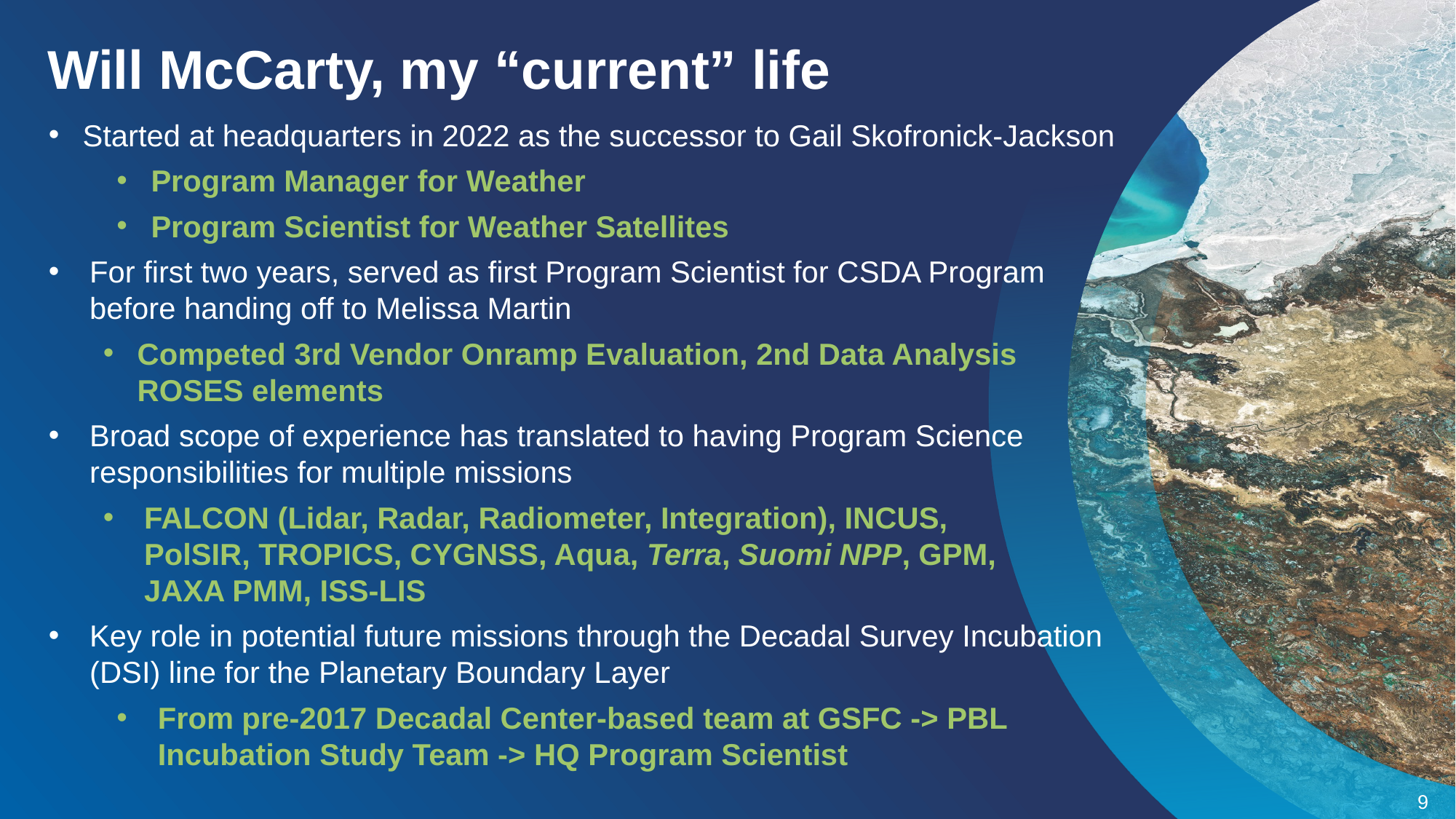

Will McCarty, my “current” life
Started at headquarters in 2022 as the successor to Gail Skofronick-Jackson
Program Manager for Weather
Program Scientist for Weather Satellites
For first two years, served as first Program Scientist for CSDA Program before handing off to Melissa Martin
Competed 3rd Vendor Onramp Evaluation, 2nd Data Analysis ROSES elements
Broad scope of experience has translated to having Program Science responsibilities for multiple missions
FALCON (Lidar, Radar, Radiometer, Integration), INCUS,
PolSIR, TROPICS, CYGNSS, Aqua, Terra, Suomi NPP, GPM,
JAXA PMM, ISS-LIS
Key role in potential future missions through the Decadal Survey Incubation (DSI) line for the Planetary Boundary Layer
From pre-2017 Decadal Center-based team at GSFC -> PBL Incubation Study Team -> HQ Program Scientist